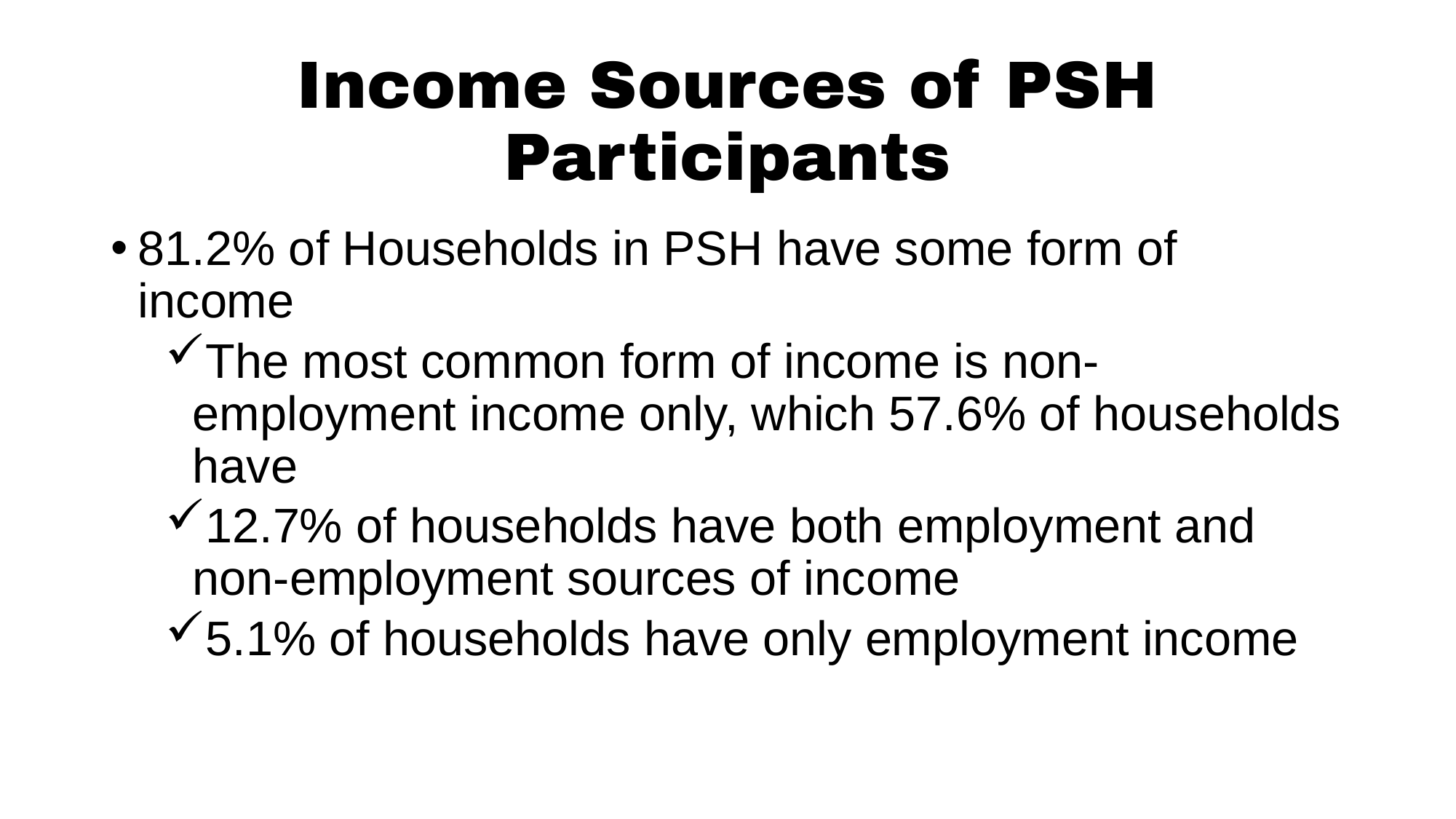

# Income Sources of PSH Participants
81.2% of Households in PSH have some form of income
The most common form of income is non-employment income only, which 57.6% of households have
12.7% of households have both employment and non-employment sources of income
5.1% of households have only employment income